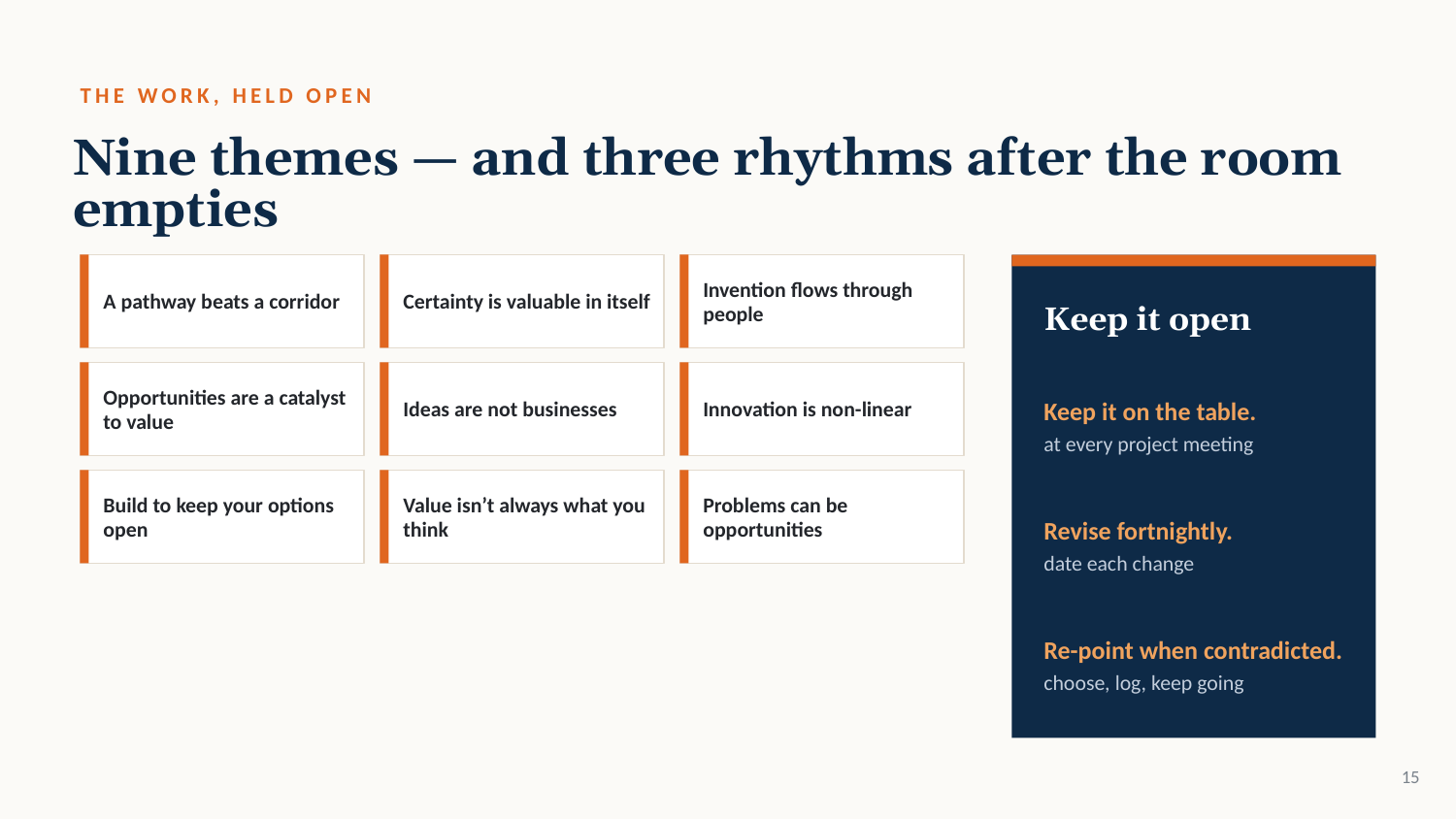

THE WORK, HELD OPEN
Nine themes — and three rhythms after the room empties

A pathway beats a corridor

Certainty is valuable in itself

Invention flows through people

Keep it open

Opportunities are a catalyst to value

Ideas are not businesses

Innovation is non-linear
Keep it on the table.
at every project meeting

Build to keep your options open

Value isn’t always what you think

Problems can be opportunities
Revise fortnightly.
date each change
Re-point when contradicted.
choose, log, keep going
15